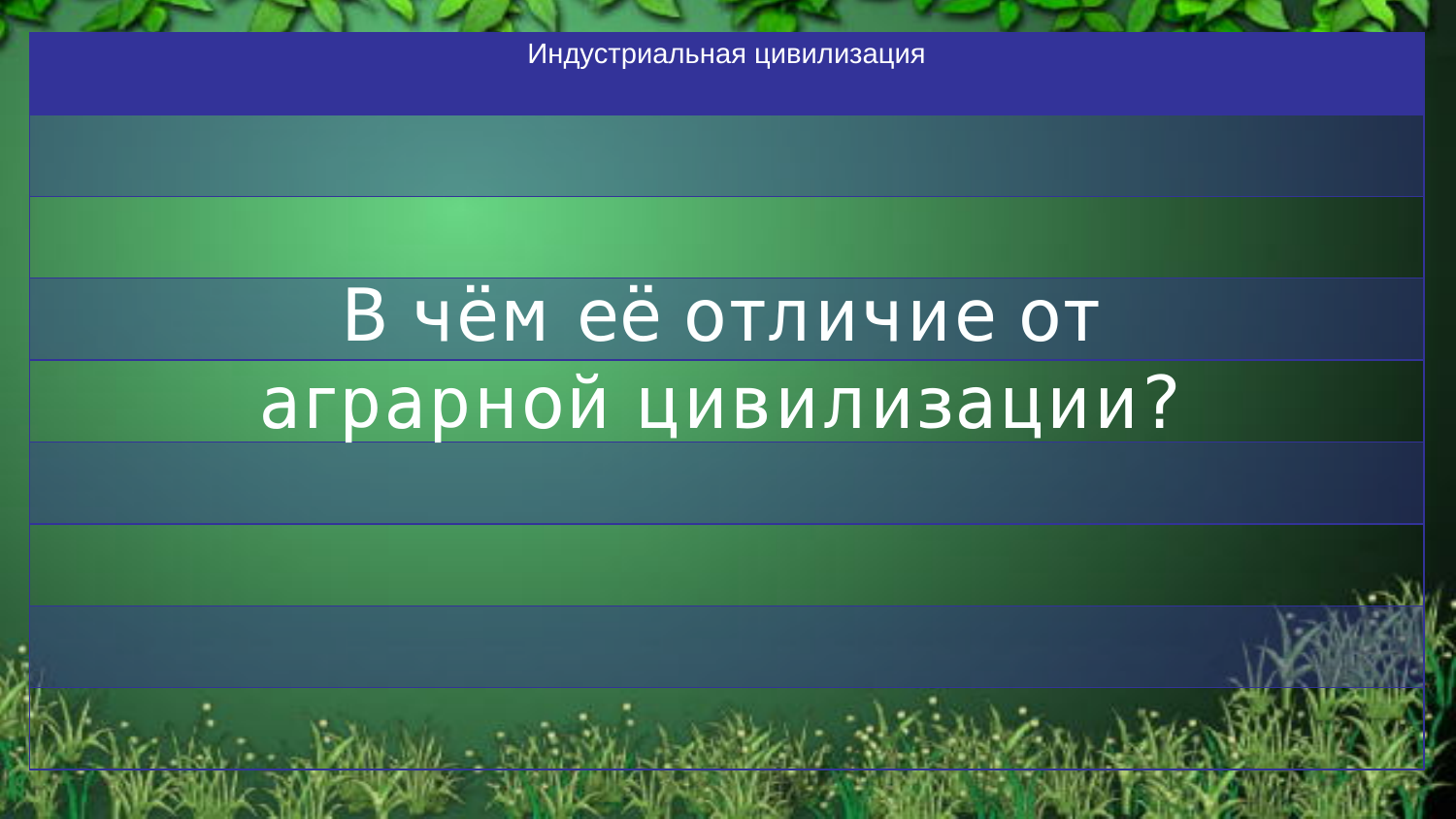

| Индустриальная цивилизация |
| --- |
|  |
|  |
|  |
|  |
|  |
|  |
|  |
|  |
В чём её отличие от
аграрной цивилизации?